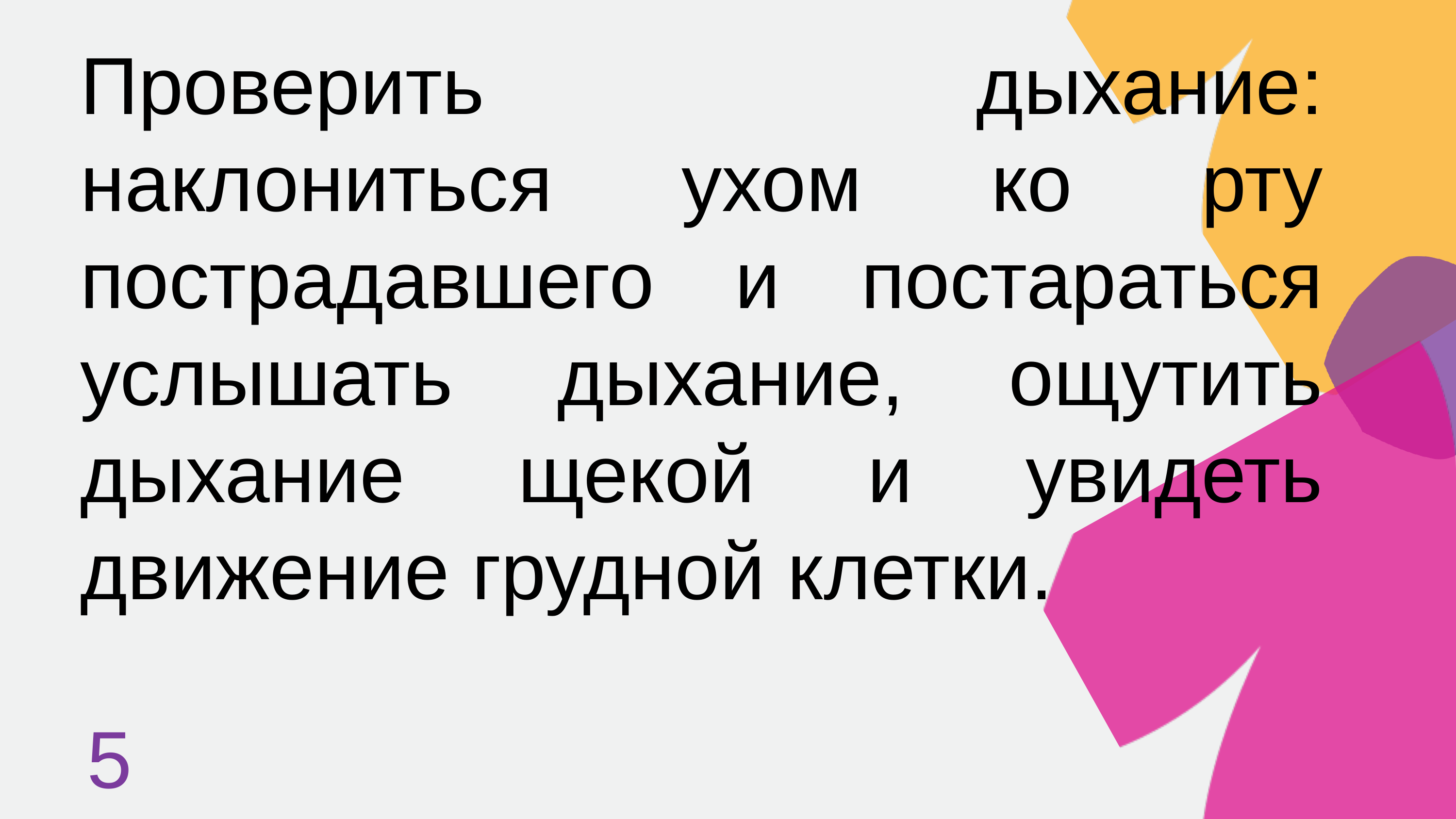

Проверить дыхание: наклониться ухом ко рту пострадавшего и постараться услышать дыхание, ощутить дыхание щекой и увидеть движение грудной клетки.

5